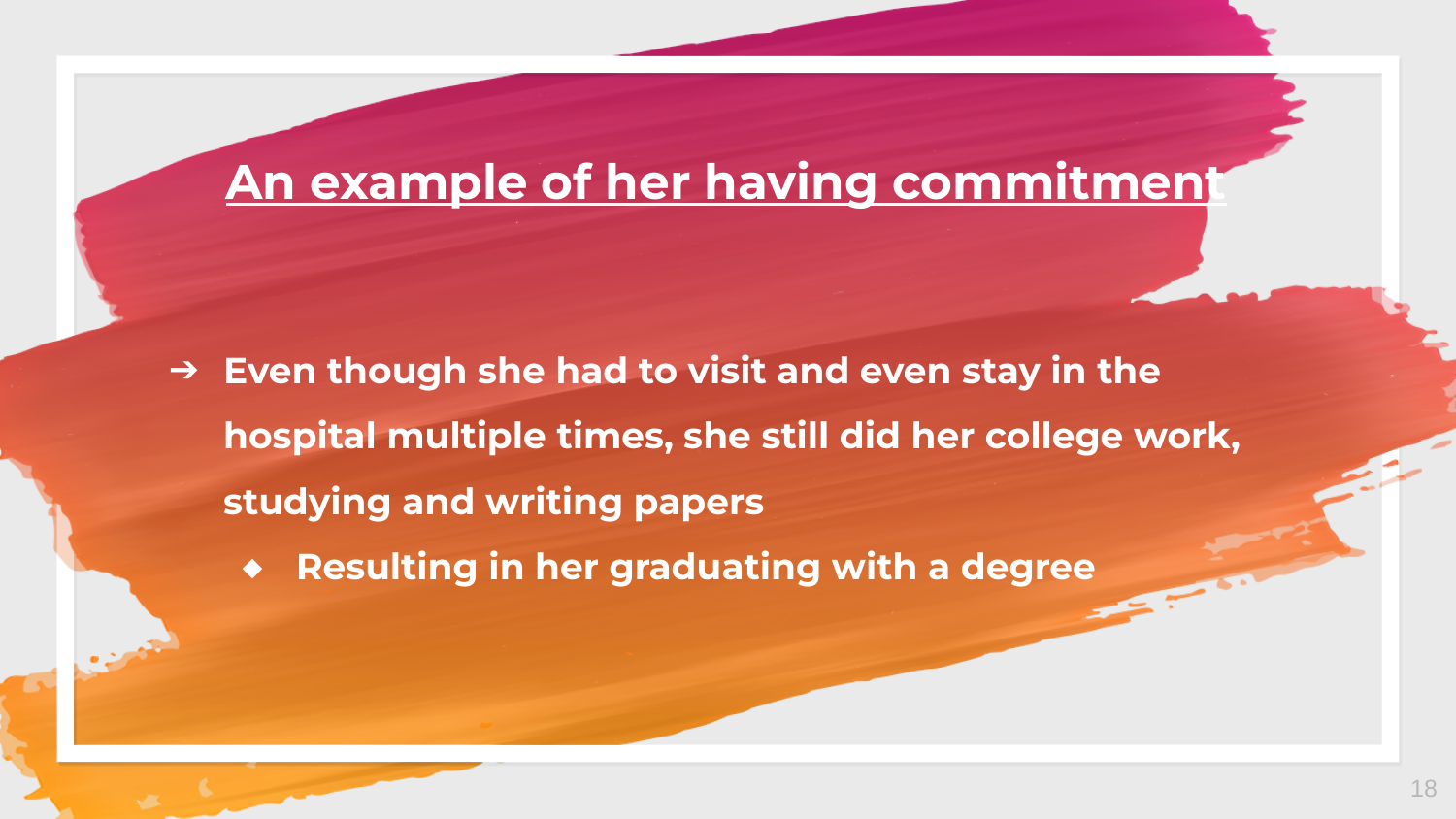

An example of her having commitment

Even though she had to visit and even stay in the hospital multiple times, she still did her college work, studying and writing papers
Resulting in her graduating with a degree
18